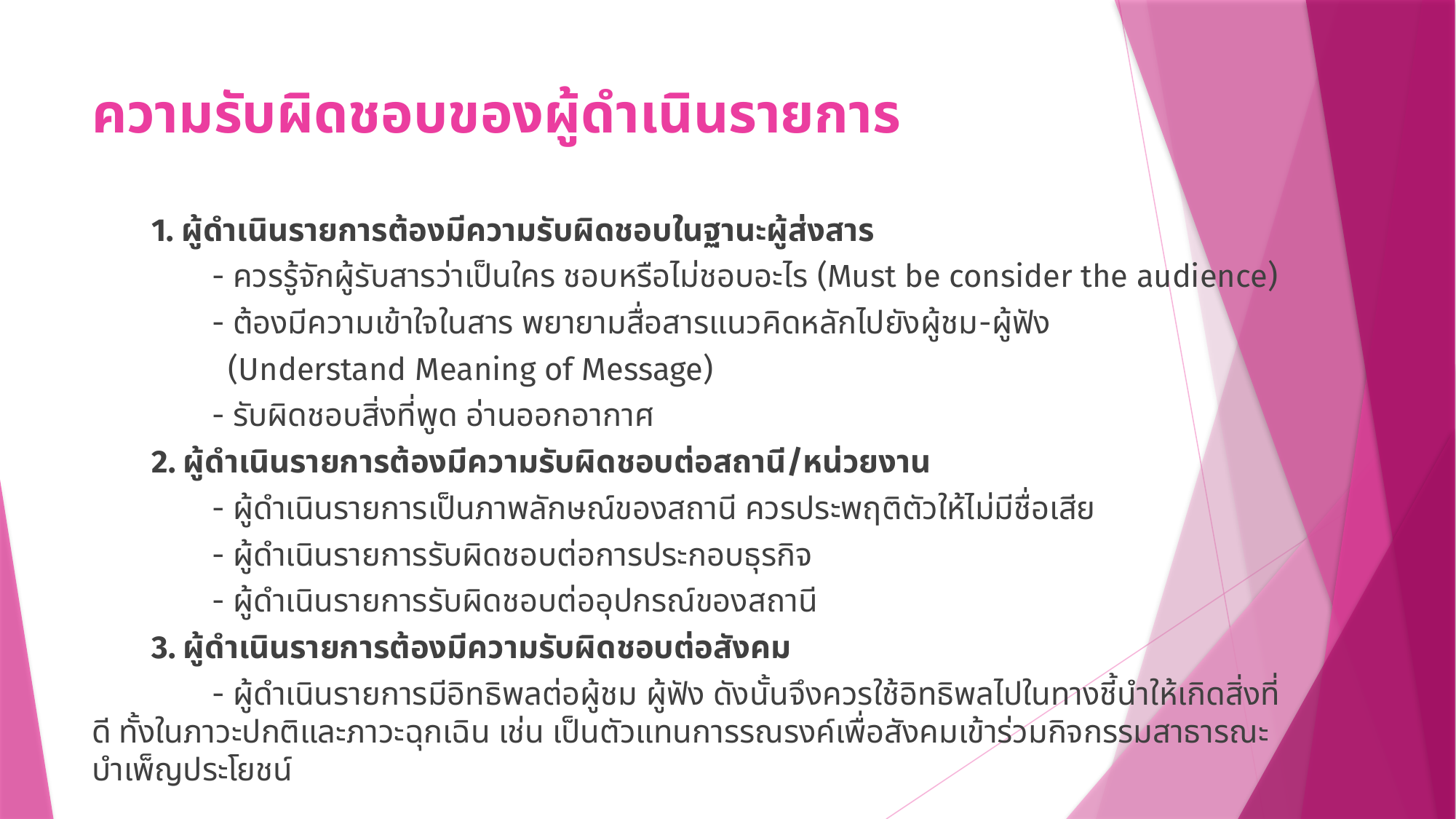

# ความรับผิดชอบของผู้ดำเนินรายการ

	1. ผู้ดำเนินรายการต้องมีความรับผิดชอบในฐานะผู้ส่งสาร
 		- ควรรู้จักผู้รับสารว่าเป็นใคร ชอบหรือไม่ชอบอะไร (Must be consider the audience)
		- ต้องมีความเข้าใจในสาร พยายามสื่อสารแนวคิดหลักไปยังผู้ชม-ผู้ฟัง
 		  (Understand Meaning of Message)
 		- รับผิดชอบสิ่งที่พูด อ่านออกอากาศ
	2. ผู้ดำเนินรายการต้องมีความรับผิดชอบต่อสถานี/หน่วยงาน
		- ผู้ดำเนินรายการเป็นภาพลักษณ์ของสถานี ควรประพฤติตัวให้ไม่มีชื่อเสีย
		- ผู้ดำเนินรายการรับผิดชอบต่อการประกอบธุรกิจ
		- ผู้ดำเนินรายการรับผิดชอบต่ออุปกรณ์ของสถานี
	3. ผู้ดำเนินรายการต้องมีความรับผิดชอบต่อสังคม
		- ผู้ดำเนินรายการมีอิทธิพลต่อผู้ชม ผู้ฟัง ดังนั้นจึงควรใช้อิทธิพลไปในทางชี้นำให้เกิดสิ่งที่ดี ทั้งในภาวะปกติและภาวะฉุกเฉิน เช่น เป็นตัวแทนการรณรงค์เพื่อสังคมเข้าร่วมกิจกรรมสาธารณะ บำเพ็ญประโยชน์